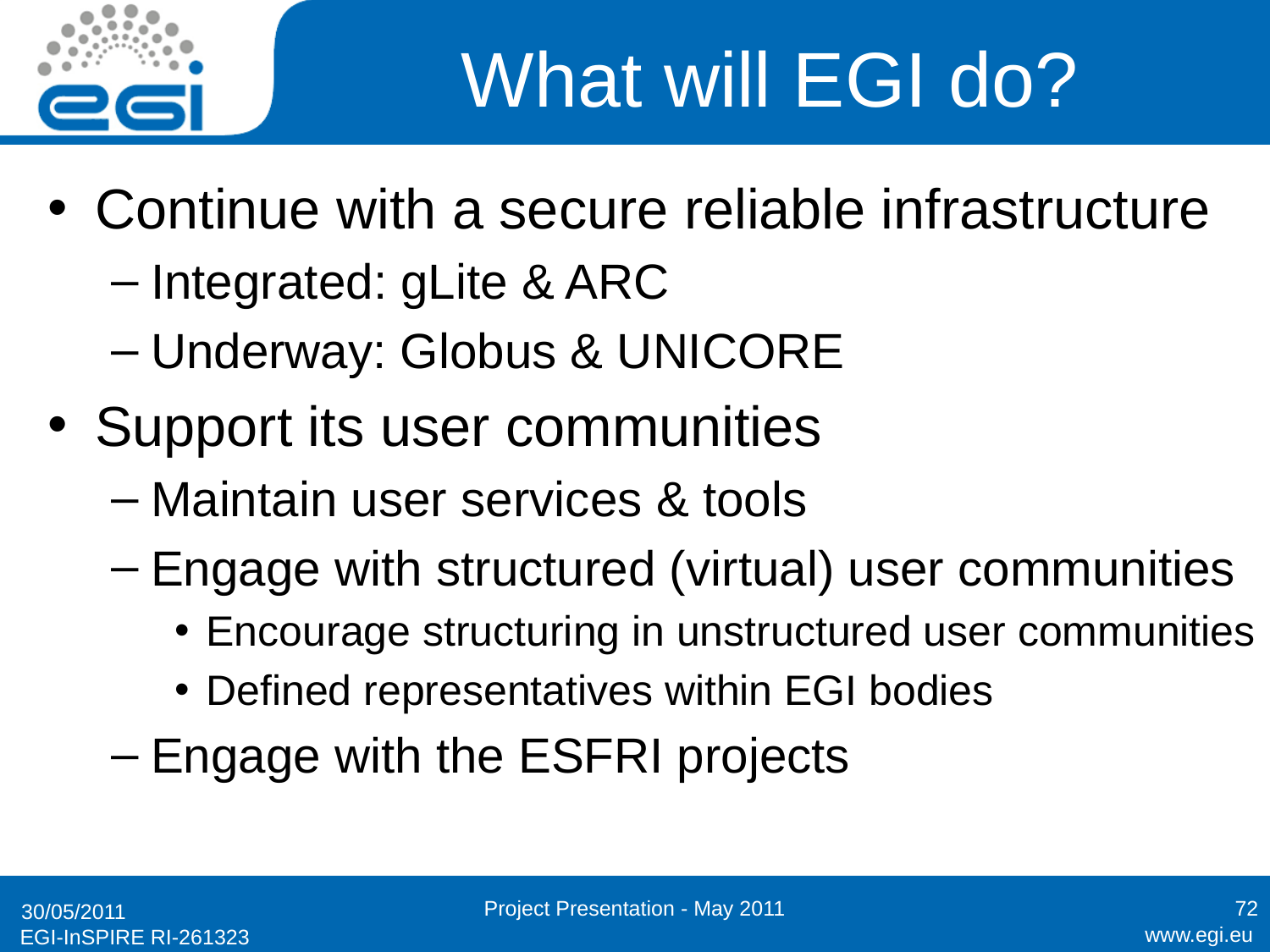

# What will EGI do?
Continue with a secure reliable infrastructure
Integrated: gLite & ARC
Underway: Globus & UNICORE
Support its user communities
Maintain user services & tools
Engage with structured (virtual) user communities
Encourage structuring in unstructured user communities
Defined representatives within EGI bodies
Engage with the ESFRI projects

Project Presentation - May 2011
72
30/05/2011